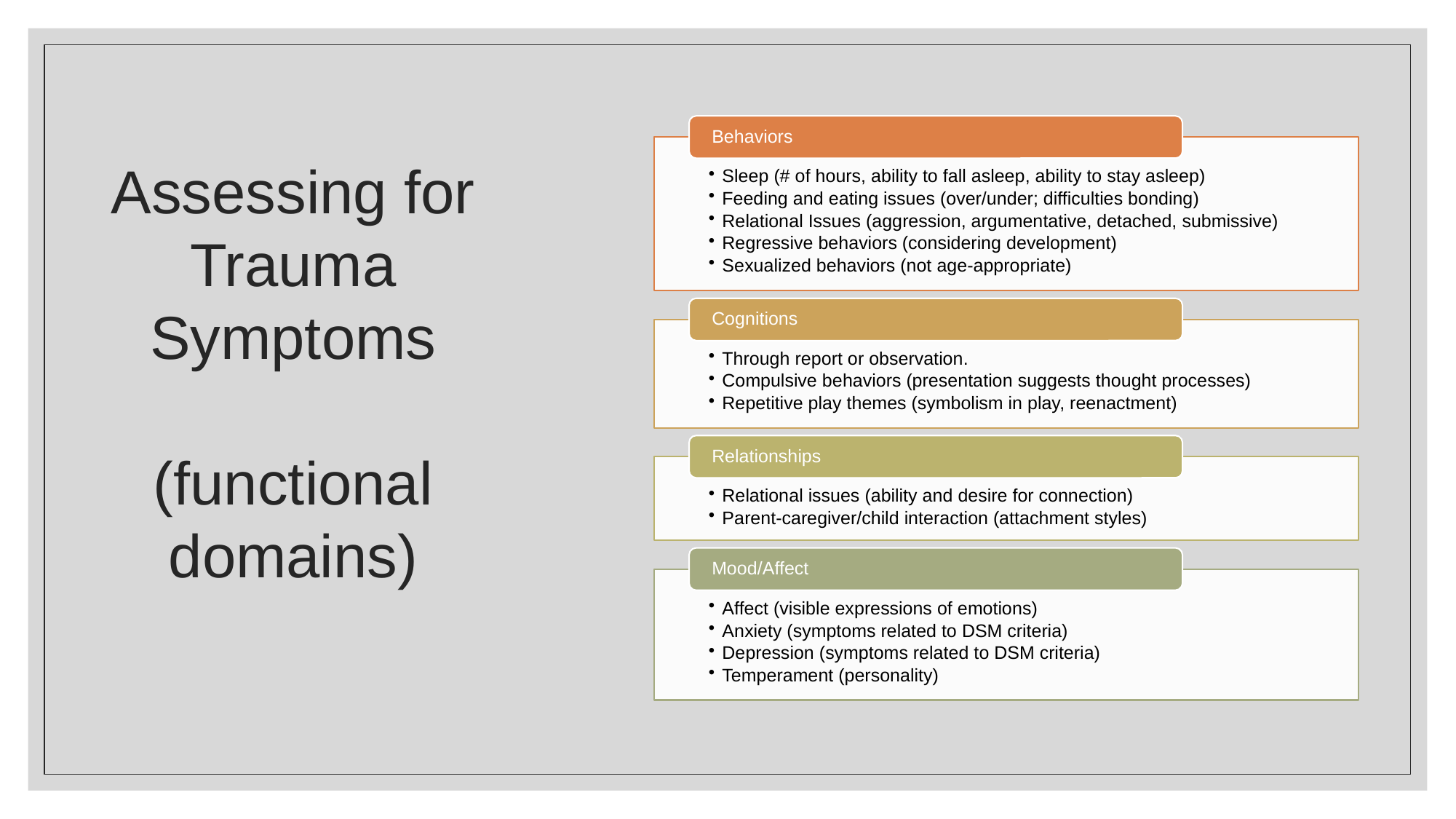

# Assessing for Trauma Symptoms (functional domains)
Sleep (# of hours, ability to fall asleep, ability to stay asleep)
Feeding and eating issues (over/under; difficulties bonding)
Relational Issues (aggression, argumentative, detached, submissive)
Regressive behaviors (considering development)
Sexualized behaviors (not age-appropriate)
Behaviors
Through report or observation.
Compulsive behaviors (presentation suggests thought processes)
Repetitive play themes (symbolism in play, reenactment)
Cognitions
Relational issues (ability and desire for connection)
Parent-caregiver/child interaction (attachment styles)
Relationships
Affect (visible expressions of emotions)
Anxiety (symptoms related to DSM criteria)
Depression (symptoms related to DSM criteria)
Temperament (personality)
Mood/Affect